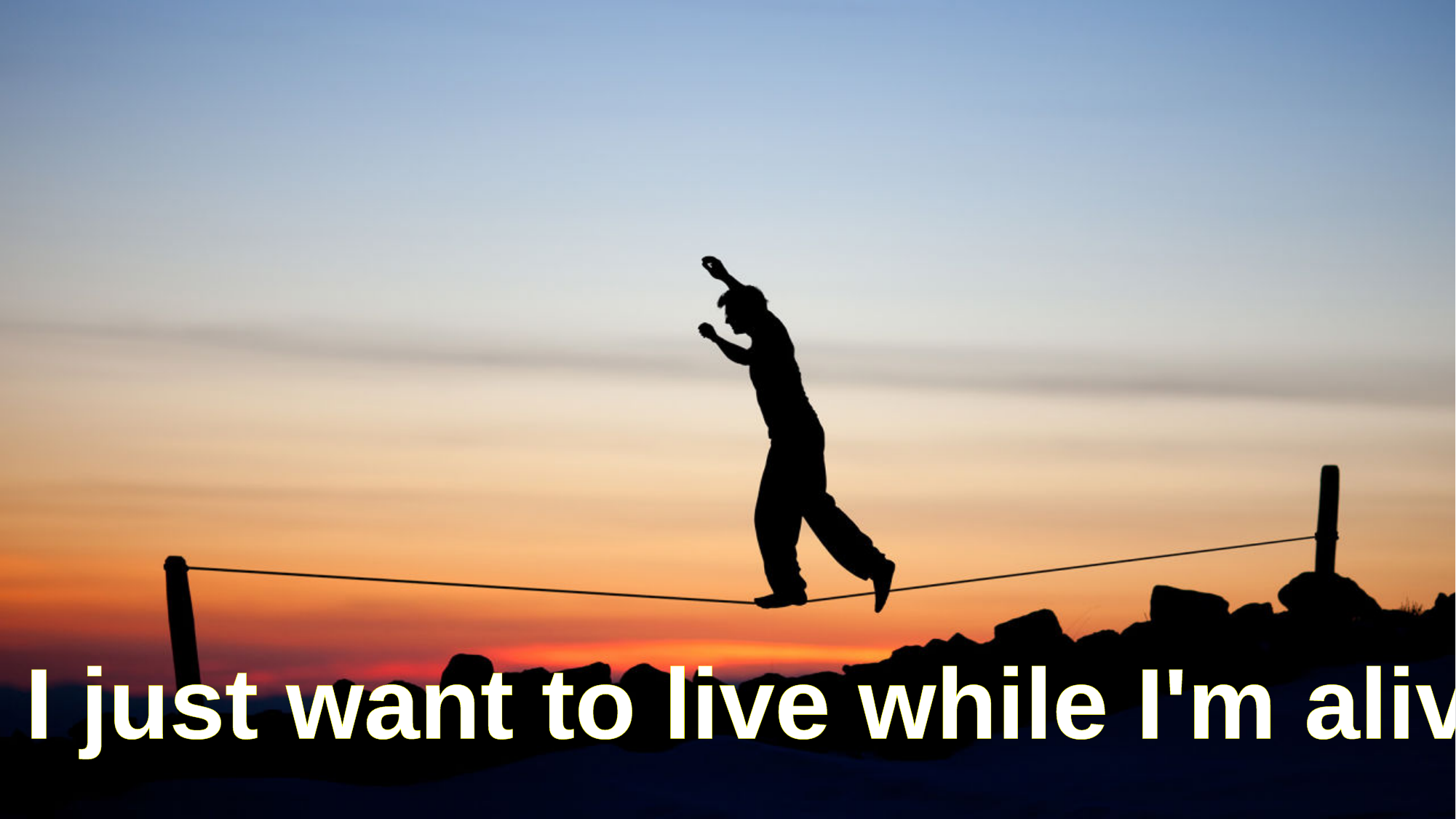

I just want to live while I'm alive